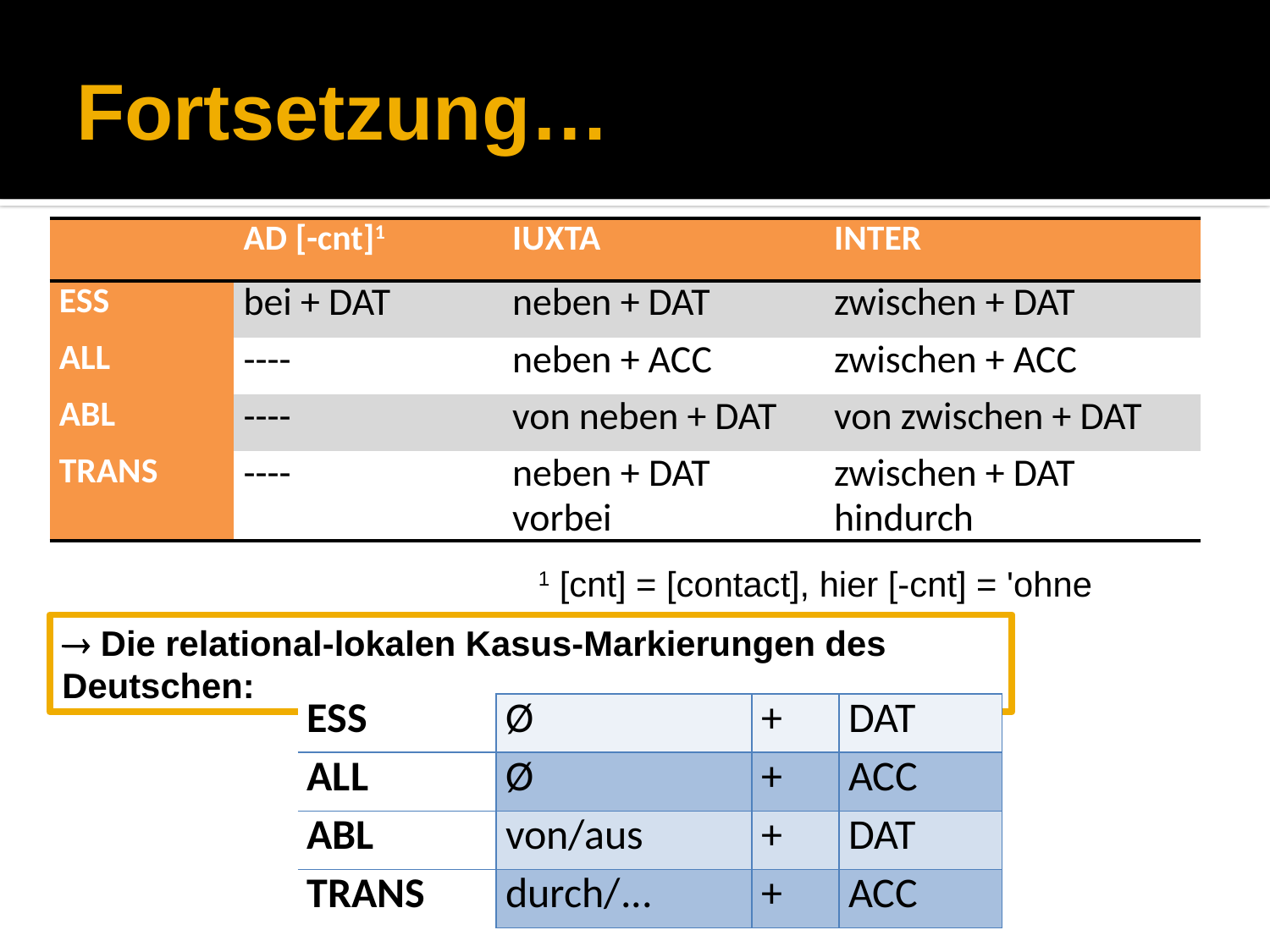

# Fortsetzung…
|  | AD [-cnt]1 | IUXTA | INTER |
| --- | --- | --- | --- |
| ESS | bei + DAT | neben + DAT | zwischen + DAT |
| ALL | ---- | neben + ACC | zwischen + ACC |
| ABL | ---- | von neben + DAT | von zwischen + DAT |
| TRANS | ---- | neben + DAT vorbei | zwischen + DAT hindurch |
1 [cnt] = [contact], hier [-cnt] = 'ohne Kontakt'
→ Die relational-lokalen Kasus-Markierungen des Deutschen:
| ESS | Ø | + | DAT |
| --- | --- | --- | --- |
| ALL | Ø | + | ACC |
| ABL | von/aus | + | DAT |
| TRANS | durch/... | + | ACC |